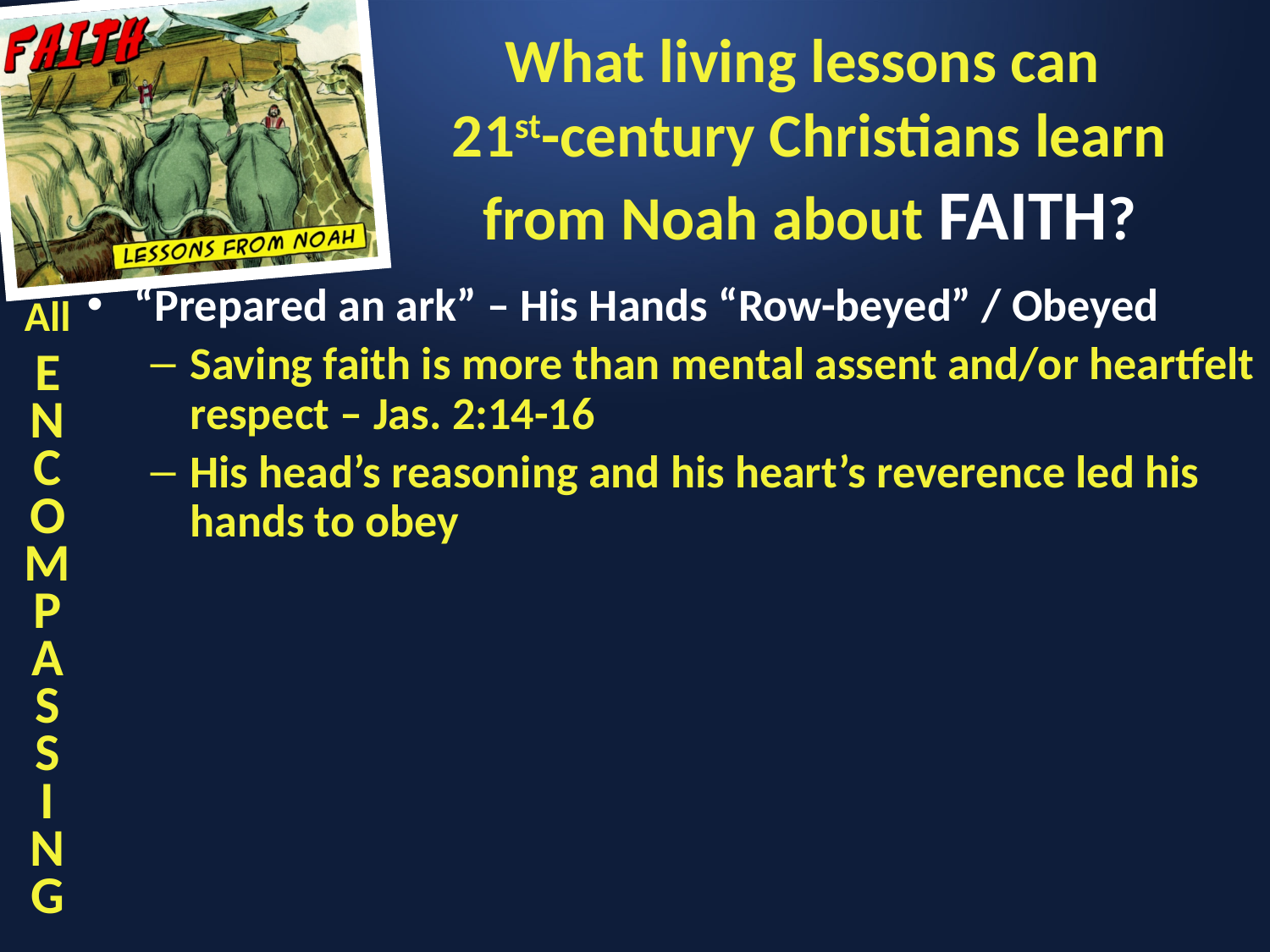

# What living lessons can 21st-century Christians learn from Noah about FAITH?
“Prepared an ark” – His Hands “Row-beyed” / Obeyed
Saving faith is more than mental assent and/or heartfelt respect – Jas. 2:14-16
His head’s reasoning and his heart’s reverence led his hands to obey
All
E
N
C
O
M
P
A
S
S
I
N
G